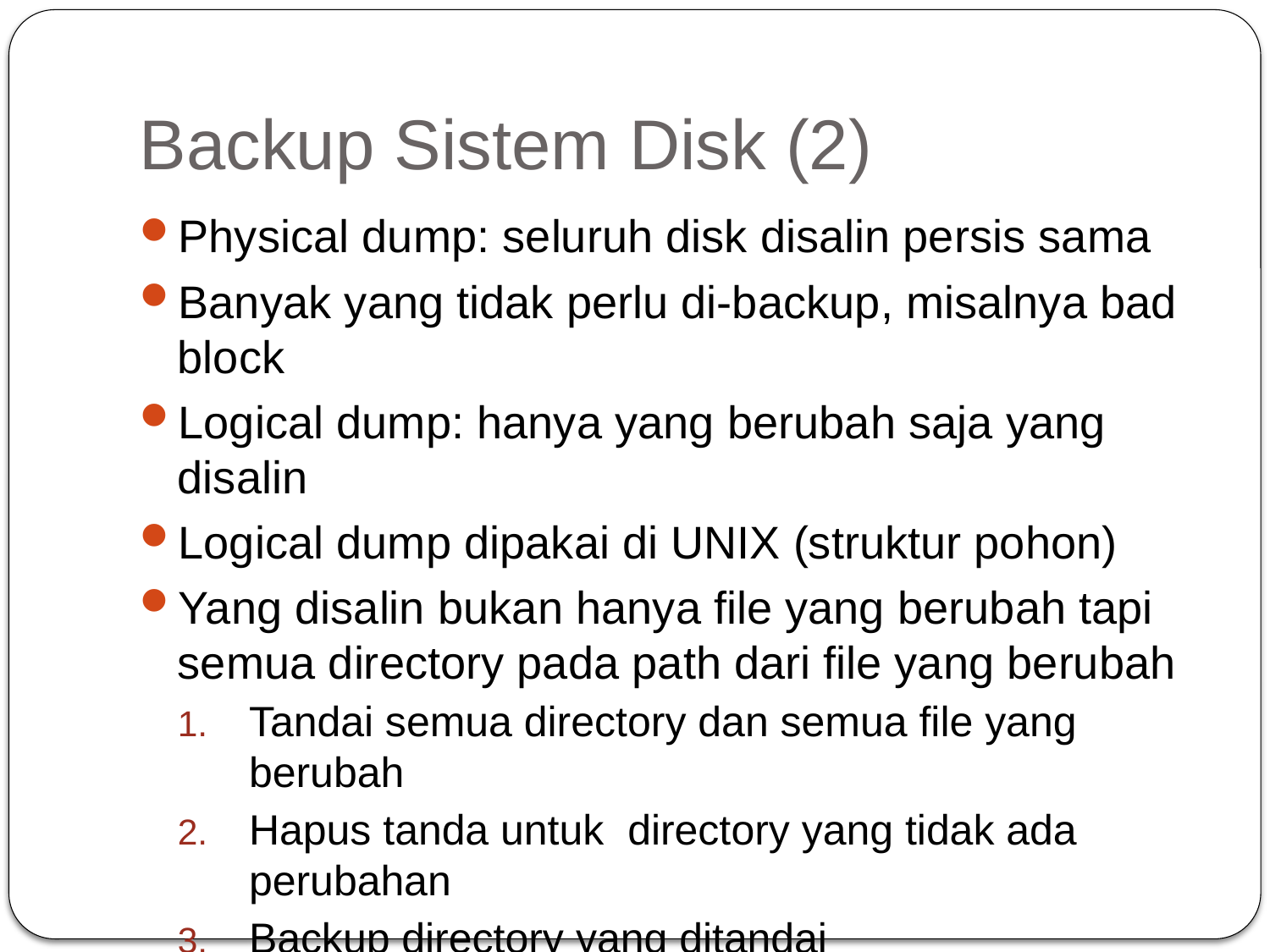

# Backup Sistem Disk (2)
Physical dump: seluruh disk disalin persis sama
Banyak yang tidak perlu di-backup, misalnya bad block
Logical dump: hanya yang berubah saja yang disalin
Logical dump dipakai di UNIX (struktur pohon)
Yang disalin bukan hanya file yang berubah tapi semua directory pada path dari file yang berubah
Tandai semua directory dan semua file yang berubah
Hapus tanda untuk  directory yang tidak ada perubahan
Backup directory yang ditandai
Backup file yang ditandai